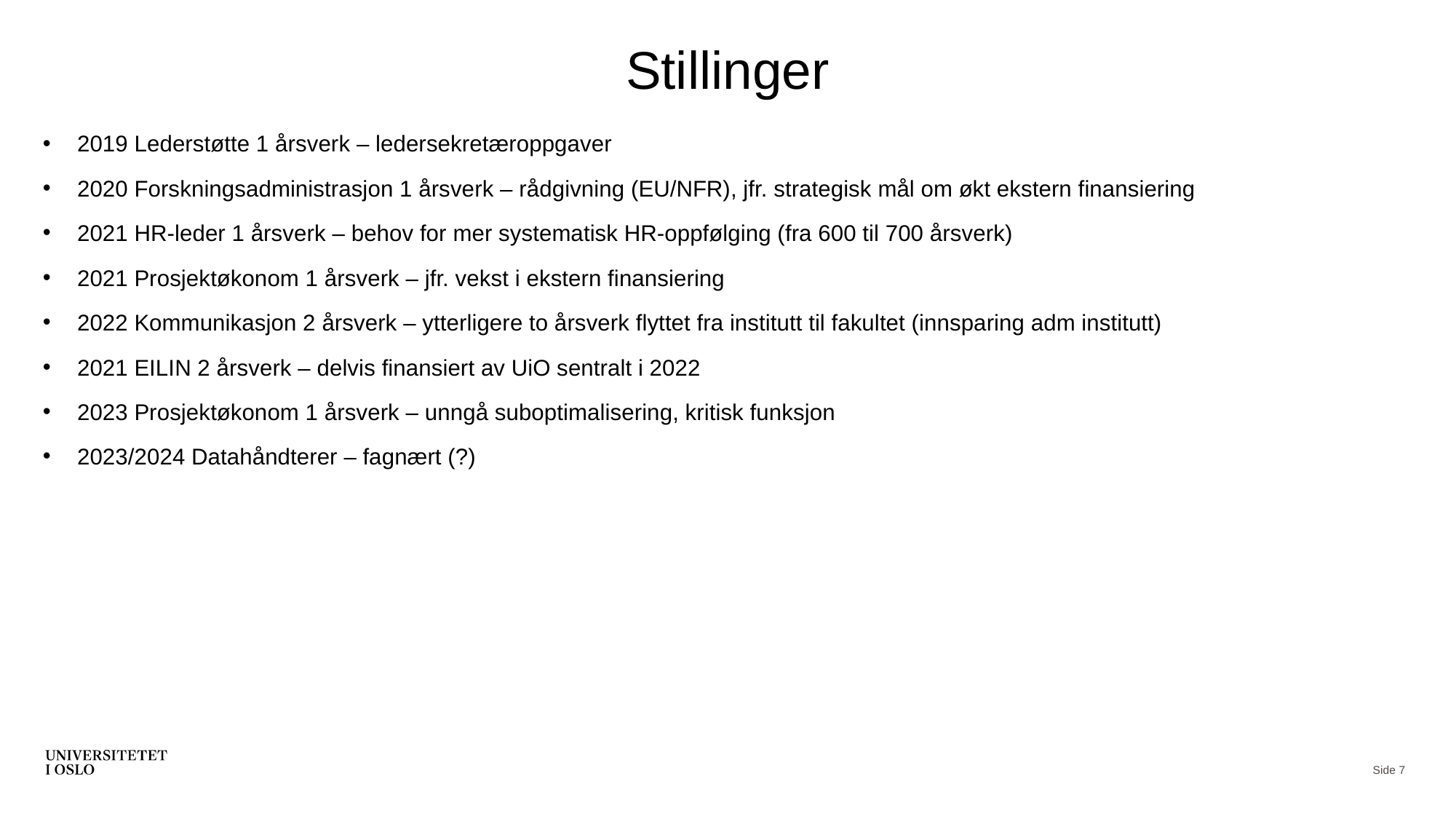

# Stillinger
2019 Lederstøtte 1 årsverk – ledersekretæroppgaver
2020 Forskningsadministrasjon 1 årsverk – rådgivning (EU/NFR), jfr. strategisk mål om økt ekstern finansiering
2021 HR-leder 1 årsverk – behov for mer systematisk HR-oppfølging (fra 600 til 700 årsverk)
2021 Prosjektøkonom 1 årsverk – jfr. vekst i ekstern finansiering
2022 Kommunikasjon 2 årsverk – ytterligere to årsverk flyttet fra institutt til fakultet (innsparing adm institutt)
2021 EILIN 2 årsverk – delvis finansiert av UiO sentralt i 2022
2023 Prosjektøkonom 1 årsverk – unngå suboptimalisering, kritisk funksjon
2023/2024 Datahåndterer – fagnært (?)

Side 7